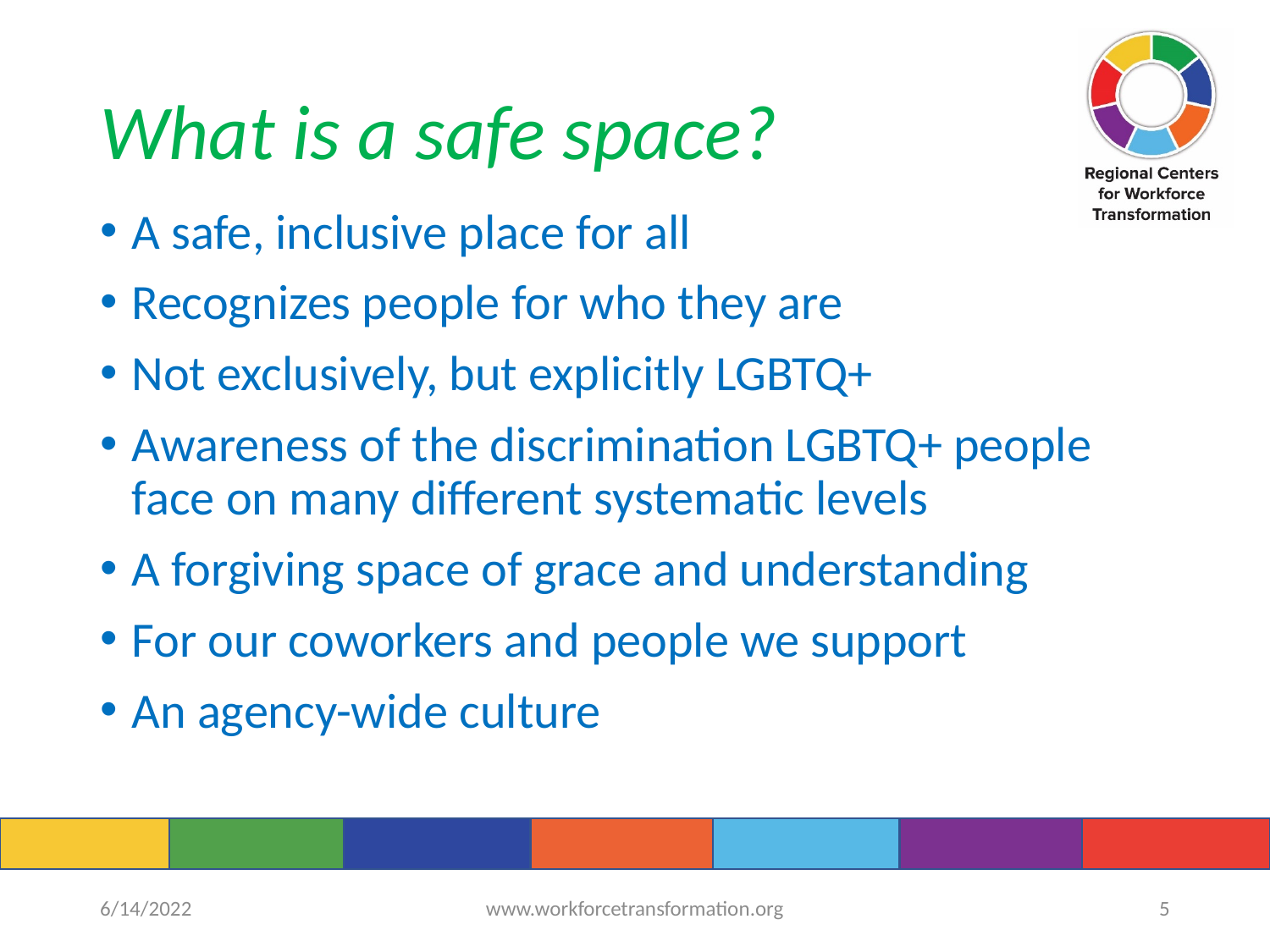

# What is a safe space?
A safe, inclusive place for all
Recognizes people for who they are
Not exclusively, but explicitly LGBTQ+
Awareness of the discrimination LGBTQ+ people face on many different systematic levels
A forgiving space of grace and understanding
For our coworkers and people we support
An agency-wide culture

6/14/2022
www.workforcetransformation.org
5